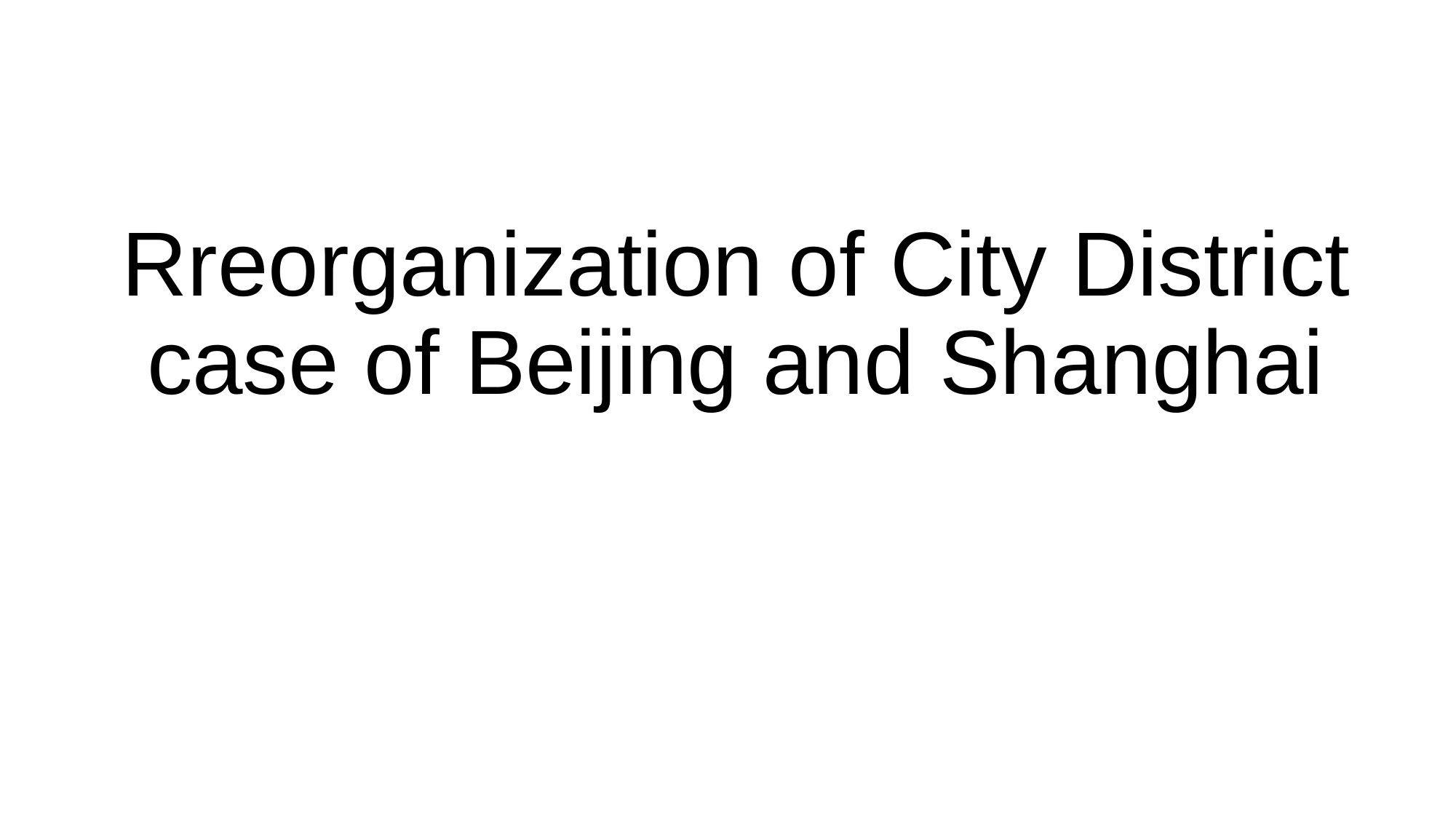

# Rreorganization of City District case of Beijing and Shanghai